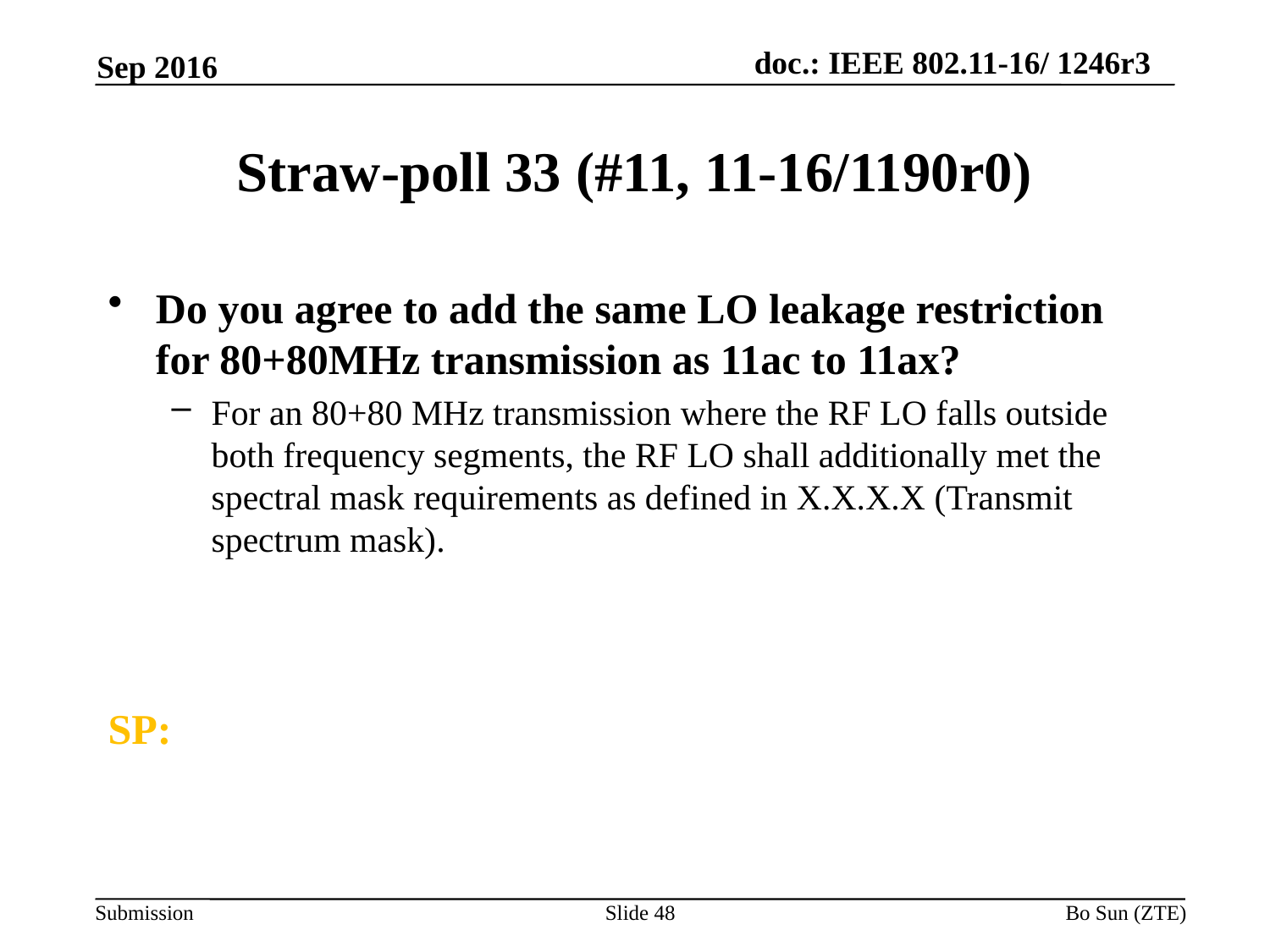

Sep 2016
# Straw-poll 33 (#11, 11-16/1190r0)
Do you agree to add the same LO leakage restriction for 80+80MHz transmission as 11ac to 11ax?
For an 80+80 MHz transmission where the RF LO falls outside both frequency segments, the RF LO shall additionally met the spectral mask requirements as defined in X.X.X.X (Transmit spectrum mask).

SP:
Slide 48
Bo Sun (ZTE)